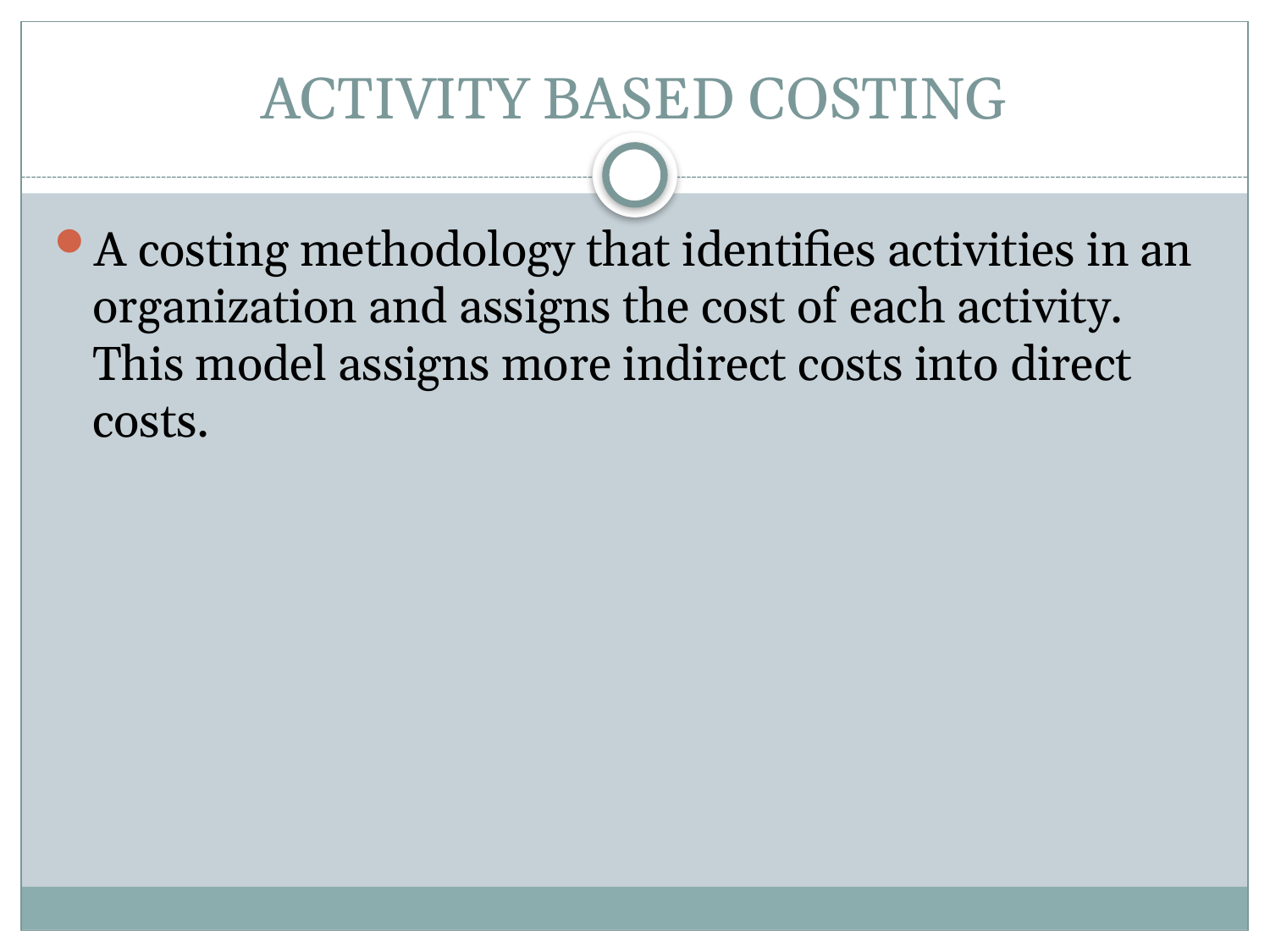

# ACTIVITY BASED COSTING
A costing methodology that identifies activities in an organization and assigns the cost of each activity. This model assigns more indirect costs into direct costs.